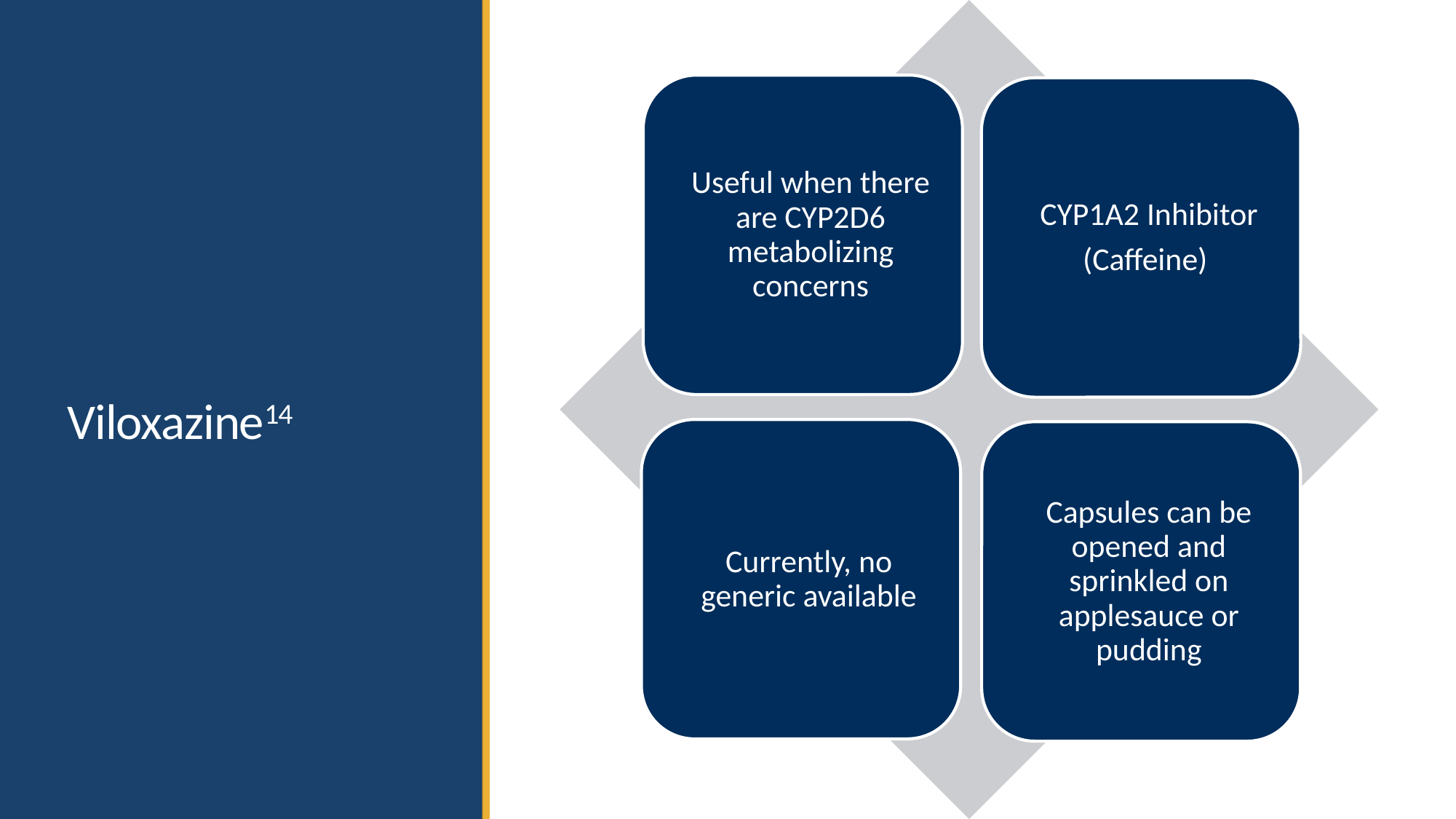

Currently, no generic available
CYP1A2 Inhibitor
(Caffeine)
Useful when there are CYP2D6 metabolizing concerns
Capsules can be opened and sprinkled on applesauce or pudding
# Viloxazine14